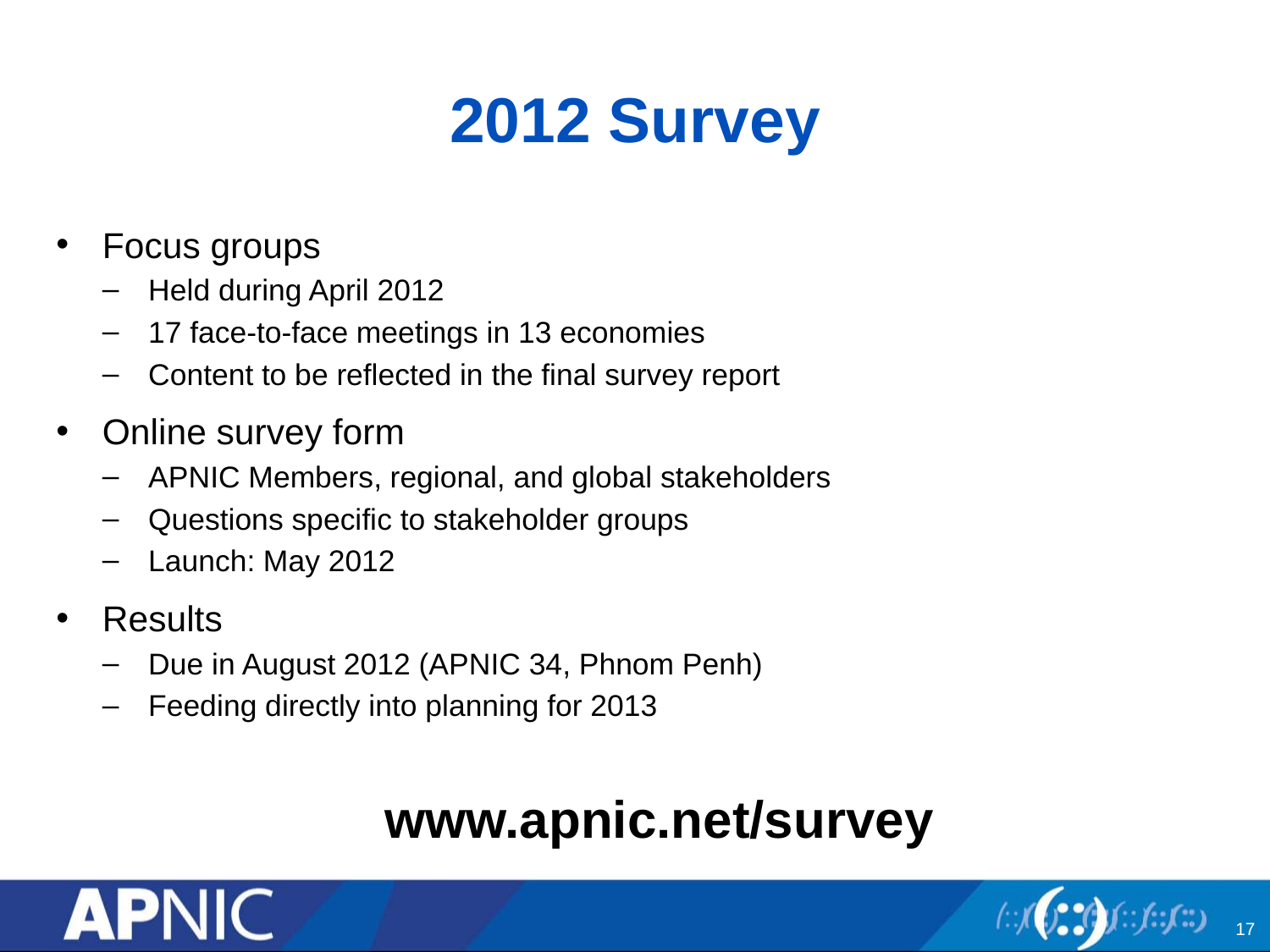

# 2012 Survey
Focus groups
Held during April 2012
17 face-to-face meetings in 13 economies
Content to be reflected in the final survey report
Online survey form
APNIC Members, regional, and global stakeholders
Questions specific to stakeholder groups
Launch: May 2012
Results
Due in August 2012 (APNIC 34, Phnom Penh)
Feeding directly into planning for 2013

www.apnic.net/survey
17